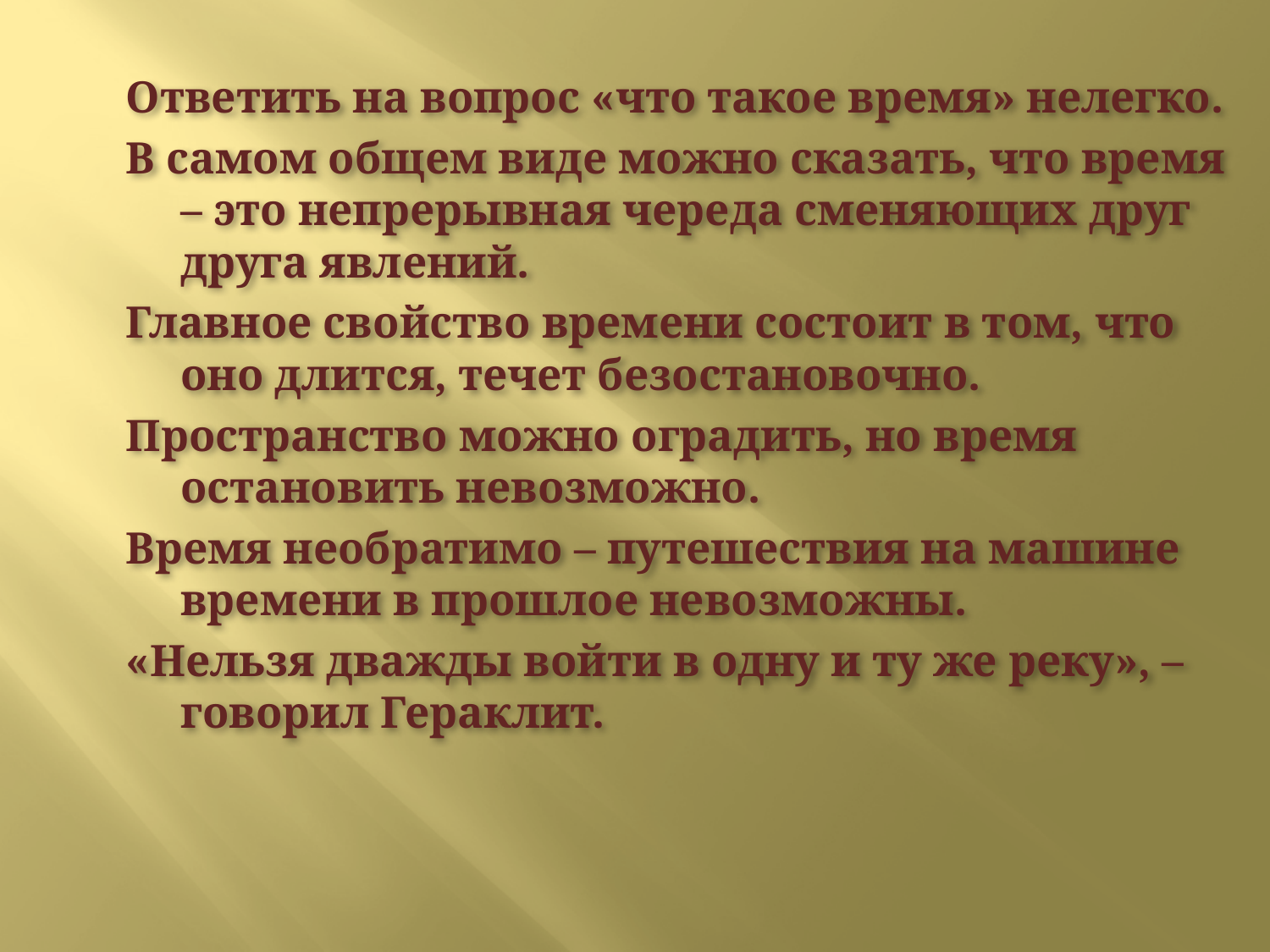

Ответить на вопрос «что такое время» нелегко.
В самом общем виде можно сказать, что время – это непрерывная череда сменяющих друг друга явлений.
Главное свойство времени состоит в том, что оно длится, течет безостановочно.
Пространство можно оградить, но время остановить невозможно.
Время необратимо – путешествия на машине времени в прошлое невозможны.
«Нельзя дважды войти в одну и ту же реку», – говорил Гераклит.